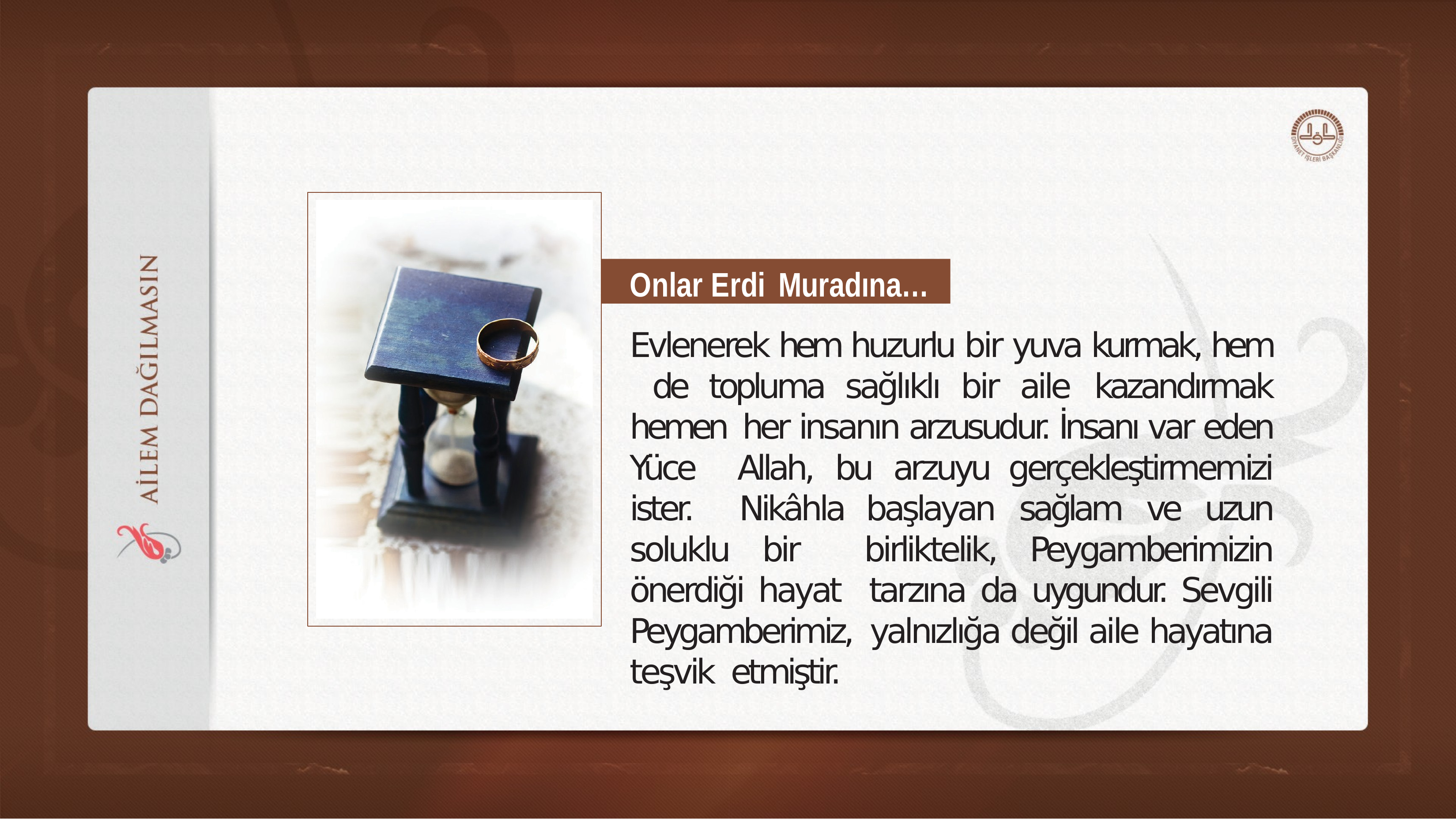

Onlar Erdi Muradına…
Evlenerek hem huzurlu bir yuva kurmak, hem  de topluma sağlıklı bir aile kazandırmak hemen  her insanın arzusudur. İnsanı var eden Yüce  Allah, bu arzuyu gerçekleştirmemizi ister.  Nikâhla başlayan sağlam ve uzun soluklu bir  birliktelik, Peygamberimizin önerdiği hayat  tarzına da uygundur. Sevgili Peygamberimiz,  yalnızlığa değil aile hayatına teşvik etmiştir.